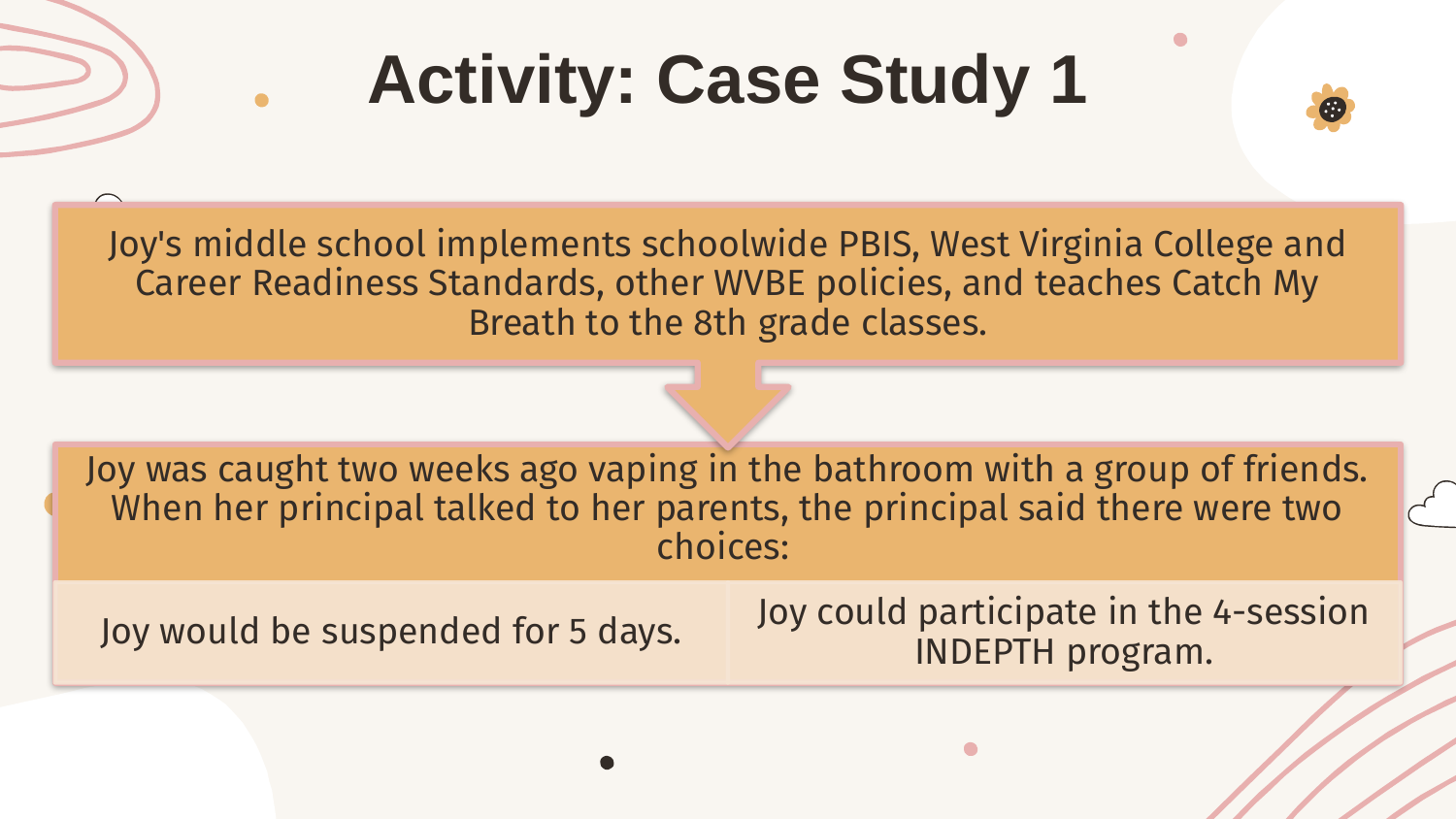

# Activity: Case Study 1
Joy was caught two weeks ago vaping in the bathroom with a group of friends. When her principal talked to her parents, the principal said there were two choices:
Joy would be suspended for 5 days.
Joy could participate in the 4-session INDEPTH program.
Joy's middle school implements schoolwide PBIS, West Virginia College and Career Readiness Standards, other WVBE policies, and teaches Catch My Breath to the 8th grade classes.